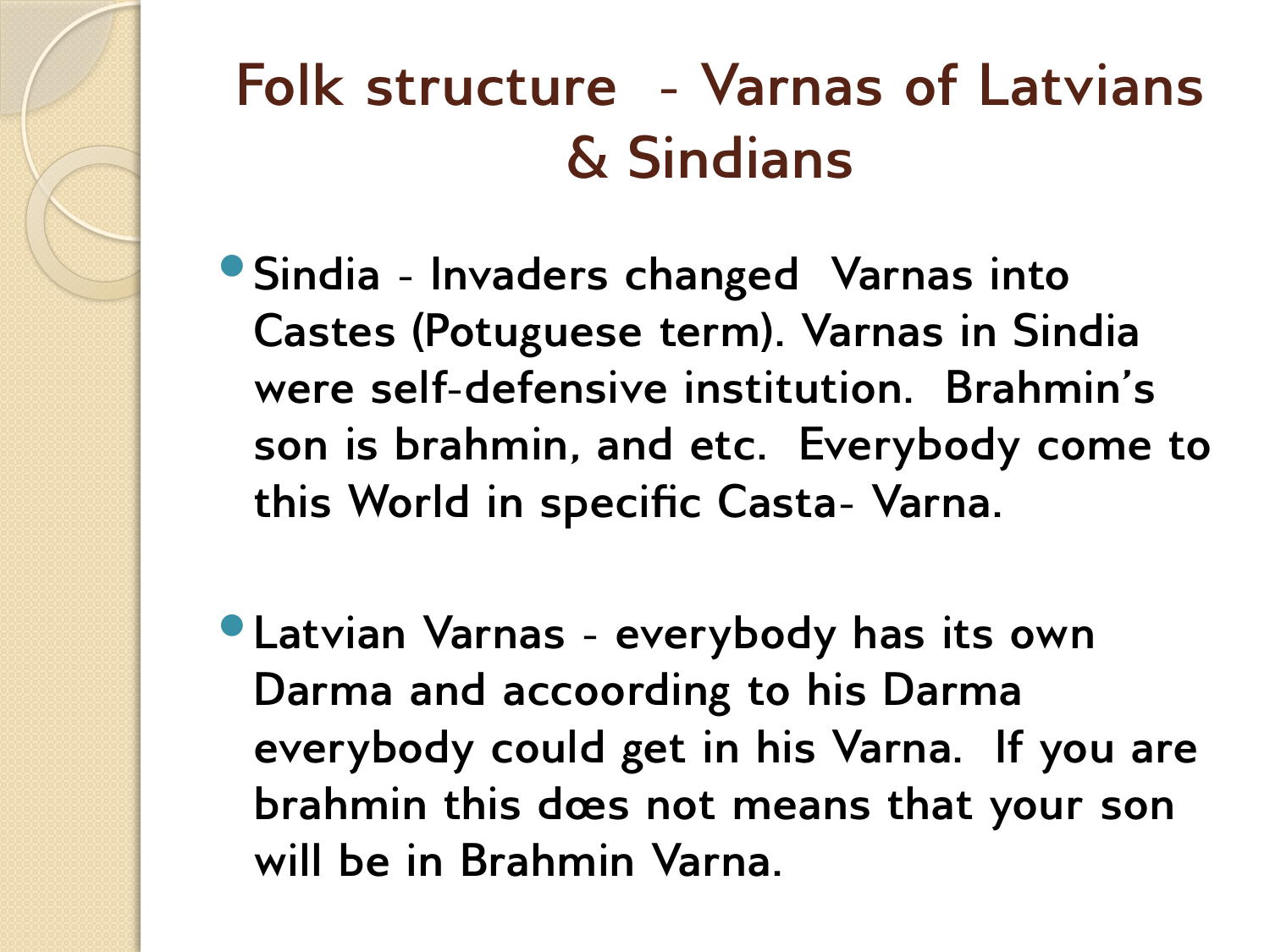

# Folk structure  - Varnas of Latvians & Sindians
Sindia - Invaders changed  Varnas into Castes (Potuguese term). Varnas in Sindia were self-defensive institution.  Brahmin’s son is brahmin, and etc.  Everybody come to this World in specific Casta- Varna.

Latvian Varnas - everybody has its own Darma and accoording to his Darma everybody could get in his Varna.  If you are brahmin this does not means that your son will be in Brahmin Varna.